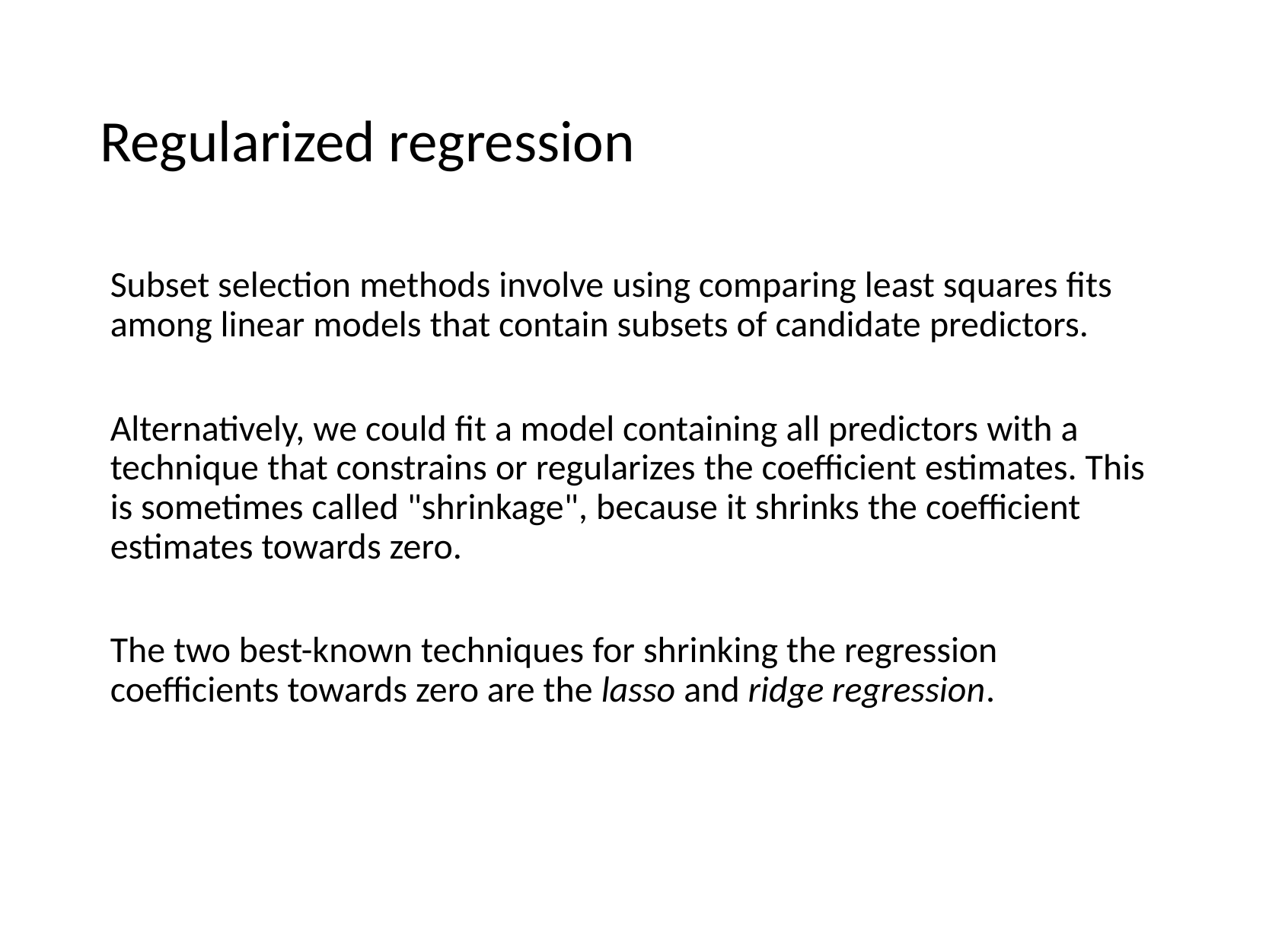

# Regularized regression
Subset selection methods involve using comparing least squares fits among linear models that contain subsets of candidate predictors.

Alternatively, we could fit a model containing all predictors with a technique that constrains or regularizes the coefficient estimates. This is sometimes called "shrinkage", because it shrinks the coefficient estimates towards zero.

The two best-known techniques for shrinking the regression coefficients towards zero are the lasso and ridge regression.